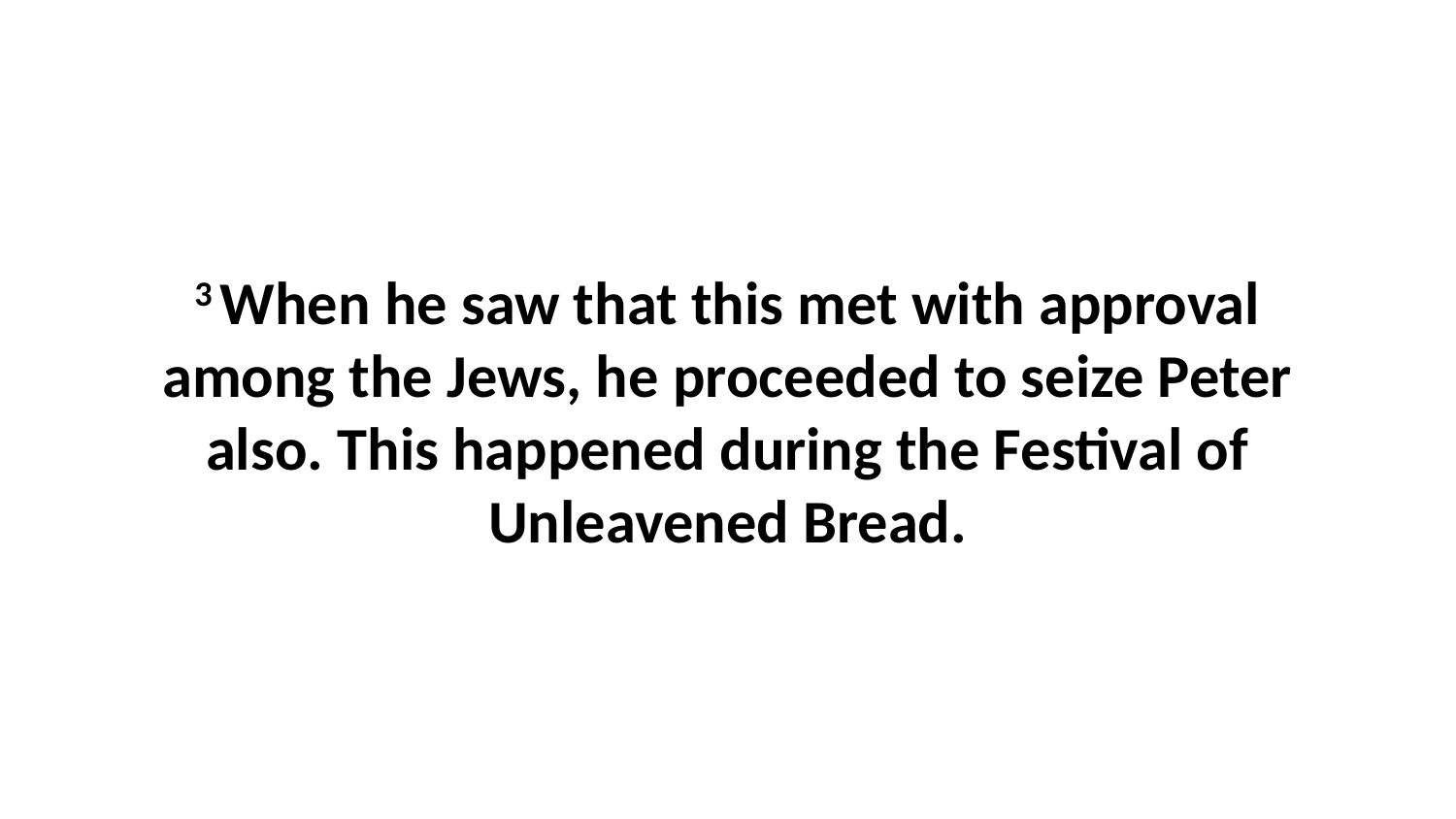

3 When he saw that this met with approval among the Jews, he proceeded to seize Peter also. This happened during the Festival of Unleavened Bread.